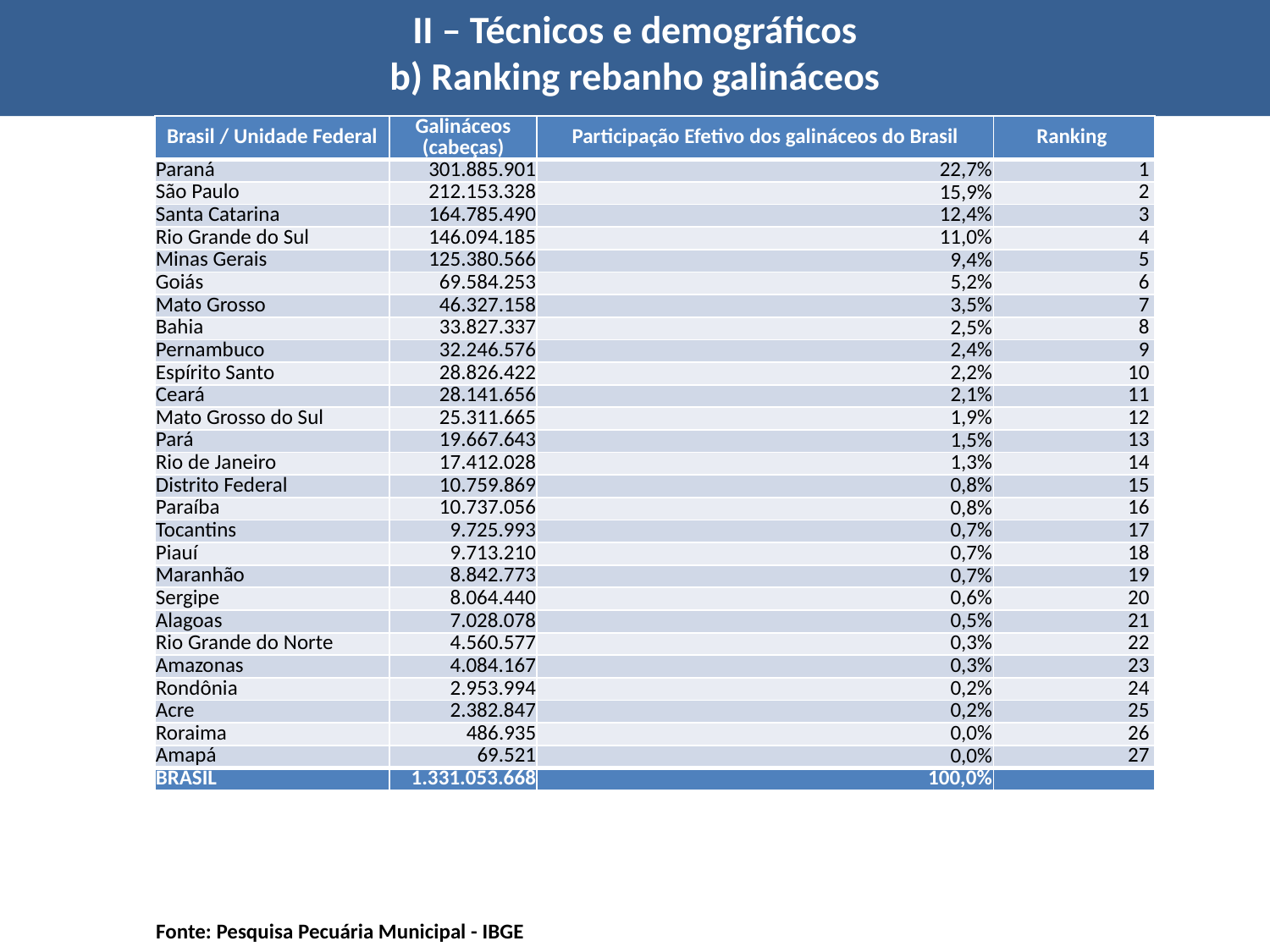

# II – Técnicos e demográficos b) Ranking rebanho galináceos
| Brasil / Unidade Federal | Galináceos (cabeças) | Participação Efetivo dos galináceos do Brasil | Ranking |
| --- | --- | --- | --- |
| Paraná | 301.885.901 | 22,7% | 1 |
| São Paulo | 212.153.328 | 15,9% | 2 |
| Santa Catarina | 164.785.490 | 12,4% | 3 |
| Rio Grande do Sul | 146.094.185 | 11,0% | 4 |
| Minas Gerais | 125.380.566 | 9,4% | 5 |
| Goiás | 69.584.253 | 5,2% | 6 |
| Mato Grosso | 46.327.158 | 3,5% | 7 |
| Bahia | 33.827.337 | 2,5% | 8 |
| Pernambuco | 32.246.576 | 2,4% | 9 |
| Espírito Santo | 28.826.422 | 2,2% | 10 |
| Ceará | 28.141.656 | 2,1% | 11 |
| Mato Grosso do Sul | 25.311.665 | 1,9% | 12 |
| Pará | 19.667.643 | 1,5% | 13 |
| Rio de Janeiro | 17.412.028 | 1,3% | 14 |
| Distrito Federal | 10.759.869 | 0,8% | 15 |
| Paraíba | 10.737.056 | 0,8% | 16 |
| Tocantins | 9.725.993 | 0,7% | 17 |
| Piauí | 9.713.210 | 0,7% | 18 |
| Maranhão | 8.842.773 | 0,7% | 19 |
| Sergipe | 8.064.440 | 0,6% | 20 |
| Alagoas | 7.028.078 | 0,5% | 21 |
| Rio Grande do Norte | 4.560.577 | 0,3% | 22 |
| Amazonas | 4.084.167 | 0,3% | 23 |
| Rondônia | 2.953.994 | 0,2% | 24 |
| Acre | 2.382.847 | 0,2% | 25 |
| Roraima | 486.935 | 0,0% | 26 |
| Amapá | 69.521 | 0,0% | 27 |
| BRASIL | 1.331.053.668 | 100,0% |  |
Fonte: Pesquisa Pecuária Municipal - IBGE